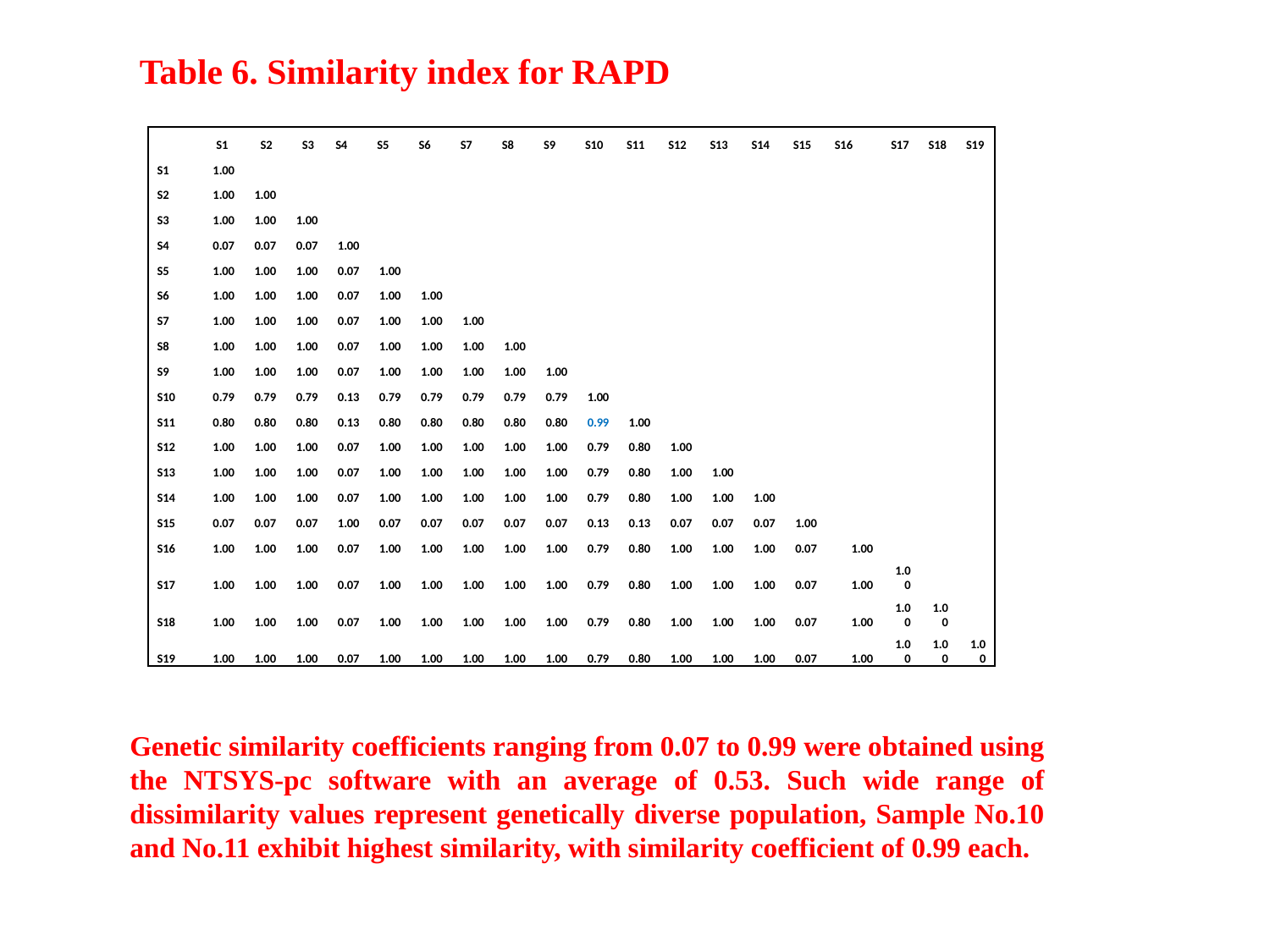

Table 6. Similarity index for RAPD
|  | S1 | S2 | S3 | S4 | S5 | S6 | S7 | S8 | S9 | S10 | S11 | S12 | S13 | S14 | S15 | S16 | S17 | S18 | S19 |
| --- | --- | --- | --- | --- | --- | --- | --- | --- | --- | --- | --- | --- | --- | --- | --- | --- | --- | --- | --- |
| S1 | 1.00 |  |  |  |  |  |  |  |  |  |  |  |  |  |  |  |  |  |  |
| S2 | 1.00 | 1.00 |  |  |  |  |  |  |  |  |  |  |  |  |  |  |  |  |  |
| S3 | 1.00 | 1.00 | 1.00 |  |  |  |  |  |  |  |  |  |  |  |  |  |  |  |  |
| S4 | 0.07 | 0.07 | 0.07 | 1.00 |  |  |  |  |  |  |  |  |  |  |  |  |  |  |  |
| S5 | 1.00 | 1.00 | 1.00 | 0.07 | 1.00 |  |  |  |  |  |  |  |  |  |  |  |  |  |  |
| S6 | 1.00 | 1.00 | 1.00 | 0.07 | 1.00 | 1.00 |  |  |  |  |  |  |  |  |  |  |  |  |  |
| S7 | 1.00 | 1.00 | 1.00 | 0.07 | 1.00 | 1.00 | 1.00 |  |  |  |  |  |  |  |  |  |  |  |  |
| S8 | 1.00 | 1.00 | 1.00 | 0.07 | 1.00 | 1.00 | 1.00 | 1.00 |  |  |  |  |  |  |  |  |  |  |  |
| S9 | 1.00 | 1.00 | 1.00 | 0.07 | 1.00 | 1.00 | 1.00 | 1.00 | 1.00 |  |  |  |  |  |  |  |  |  |  |
| S10 | 0.79 | 0.79 | 0.79 | 0.13 | 0.79 | 0.79 | 0.79 | 0.79 | 0.79 | 1.00 |  |  |  |  |  |  |  |  |  |
| S11 | 0.80 | 0.80 | 0.80 | 0.13 | 0.80 | 0.80 | 0.80 | 0.80 | 0.80 | 0.99 | 1.00 |  |  |  |  |  |  |  |  |
| S12 | 1.00 | 1.00 | 1.00 | 0.07 | 1.00 | 1.00 | 1.00 | 1.00 | 1.00 | 0.79 | 0.80 | 1.00 |  |  |  |  |  |  |  |
| S13 | 1.00 | 1.00 | 1.00 | 0.07 | 1.00 | 1.00 | 1.00 | 1.00 | 1.00 | 0.79 | 0.80 | 1.00 | 1.00 |  |  |  |  |  |  |
| S14 | 1.00 | 1.00 | 1.00 | 0.07 | 1.00 | 1.00 | 1.00 | 1.00 | 1.00 | 0.79 | 0.80 | 1.00 | 1.00 | 1.00 |  |  |  |  |  |
| S15 | 0.07 | 0.07 | 0.07 | 1.00 | 0.07 | 0.07 | 0.07 | 0.07 | 0.07 | 0.13 | 0.13 | 0.07 | 0.07 | 0.07 | 1.00 |  |  |  |  |
| S16 | 1.00 | 1.00 | 1.00 | 0.07 | 1.00 | 1.00 | 1.00 | 1.00 | 1.00 | 0.79 | 0.80 | 1.00 | 1.00 | 1.00 | 0.07 | 1.00 |  |  |  |
| S17 | 1.00 | 1.00 | 1.00 | 0.07 | 1.00 | 1.00 | 1.00 | 1.00 | 1.00 | 0.79 | 0.80 | 1.00 | 1.00 | 1.00 | 0.07 | 1.00 | 1.00 |  |  |
| S18 | 1.00 | 1.00 | 1.00 | 0.07 | 1.00 | 1.00 | 1.00 | 1.00 | 1.00 | 0.79 | 0.80 | 1.00 | 1.00 | 1.00 | 0.07 | 1.00 | 1.00 | 1.00 |  |
| S19 | 1.00 | 1.00 | 1.00 | 0.07 | 1.00 | 1.00 | 1.00 | 1.00 | 1.00 | 0.79 | 0.80 | 1.00 | 1.00 | 1.00 | 0.07 | 1.00 | 1.00 | 1.00 | 1.00 |
Genetic similarity coefficients ranging from 0.07 to 0.99 were obtained using the NTSYS-pc software with an average of 0.53. Such wide range of dissimilarity values represent genetically diverse population, Sample No.10 and No.11 exhibit highest similarity, with similarity coefficient of 0.99 each.